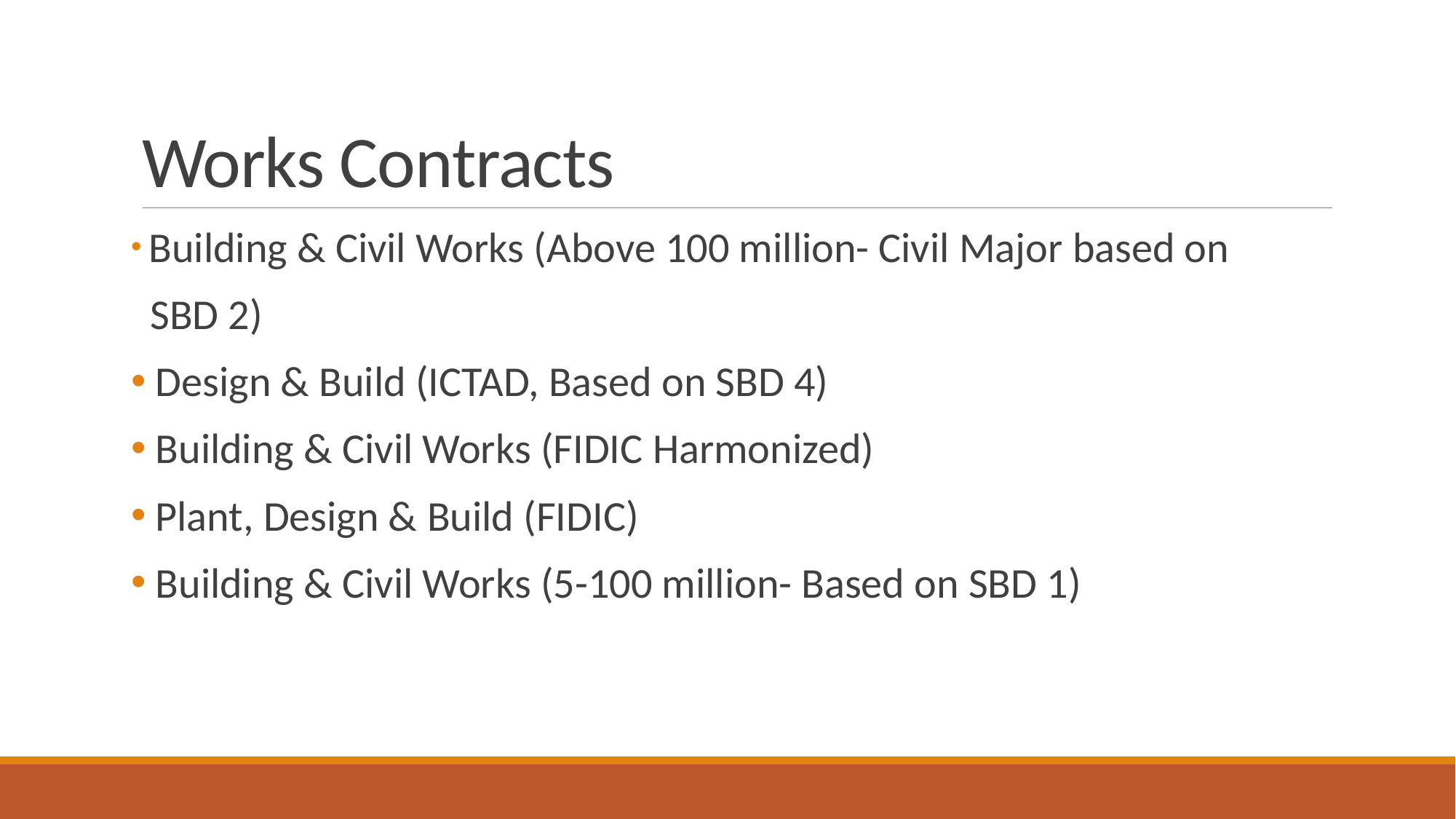

# Works Contracts
 Building & Civil Works (Above 100 million- Civil Major based on
  SBD 2)
 Design & Build (ICTAD, Based on SBD 4)
 Building & Civil Works (FIDIC Harmonized)
 Plant, Design & Build (FIDIC)
 Building & Civil Works (5-100 million- Based on SBD 1)